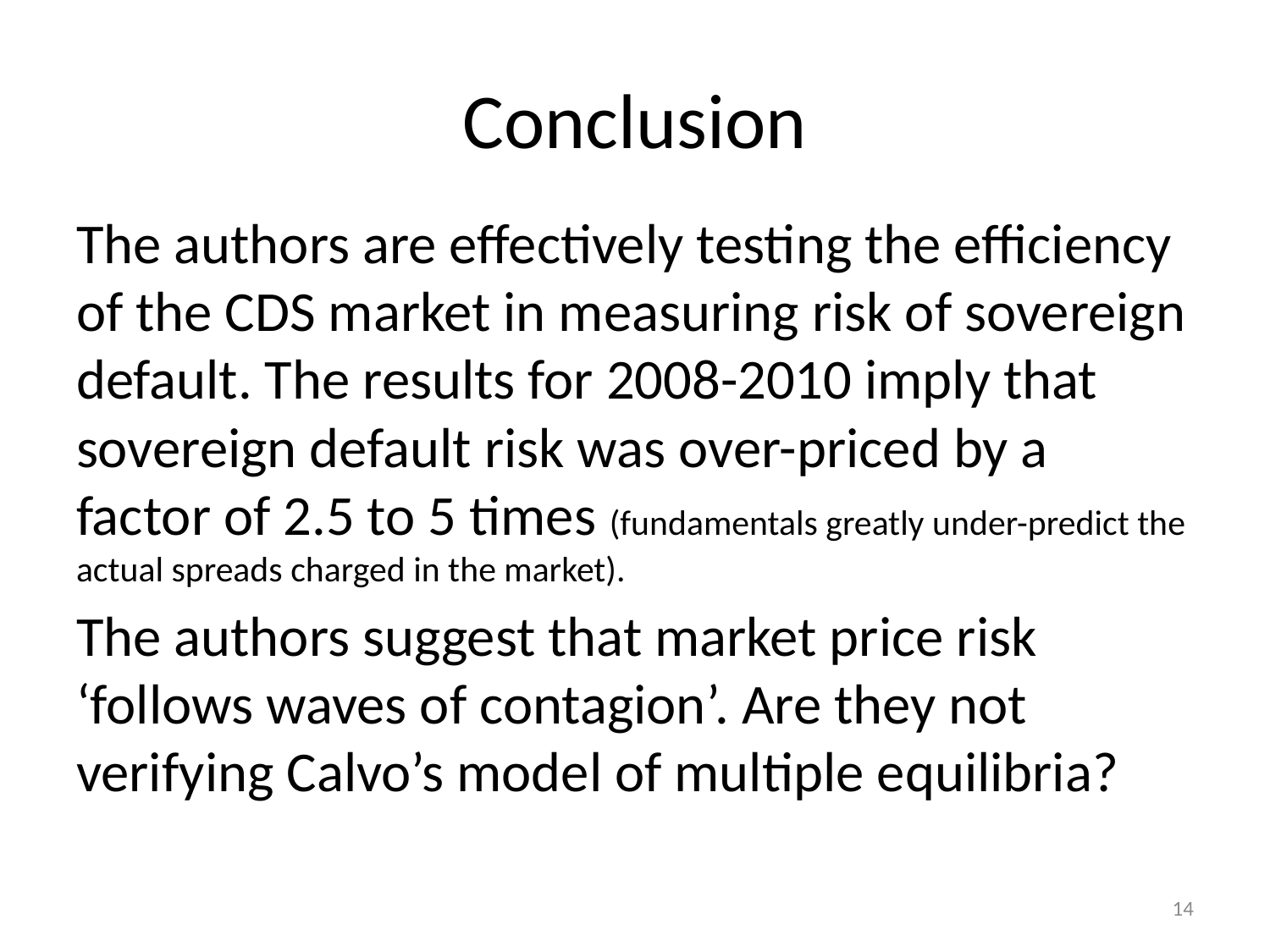

# Conclusion
The authors are effectively testing the efficiency of the CDS market in measuring risk of sovereign default. The results for 2008-2010 imply that sovereign default risk was over-priced by a factor of 2.5 to 5 times (fundamentals greatly under-predict the actual spreads charged in the market).
The authors suggest that market price risk ‘follows waves of contagion’. Are they not verifying Calvo’s model of multiple equilibria?
14